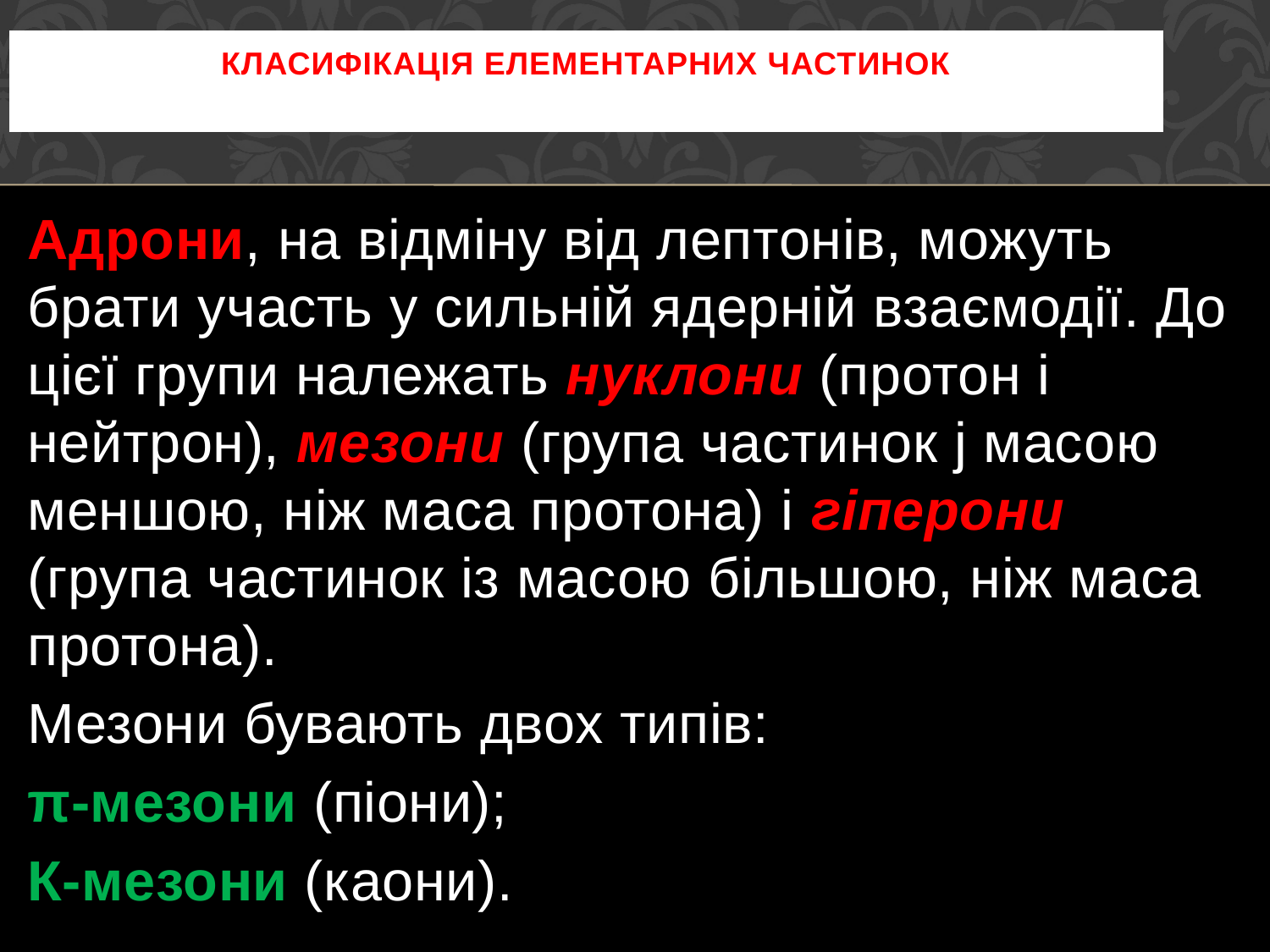

# Класифікація елементарних частинок
Адрони, на відміну від лептонів, можуть брати участь у сильній ядерній взаємодії. До цієї групи належать нуклони (протон і нейтрон), мезони (група частинок j масою меншою, ніж маса протона) і гіперони (група частинок із масою більшою, ніж маса протона).
Мезони бувають двох типів:
π-мезони (піони);
К-мезони (каони).